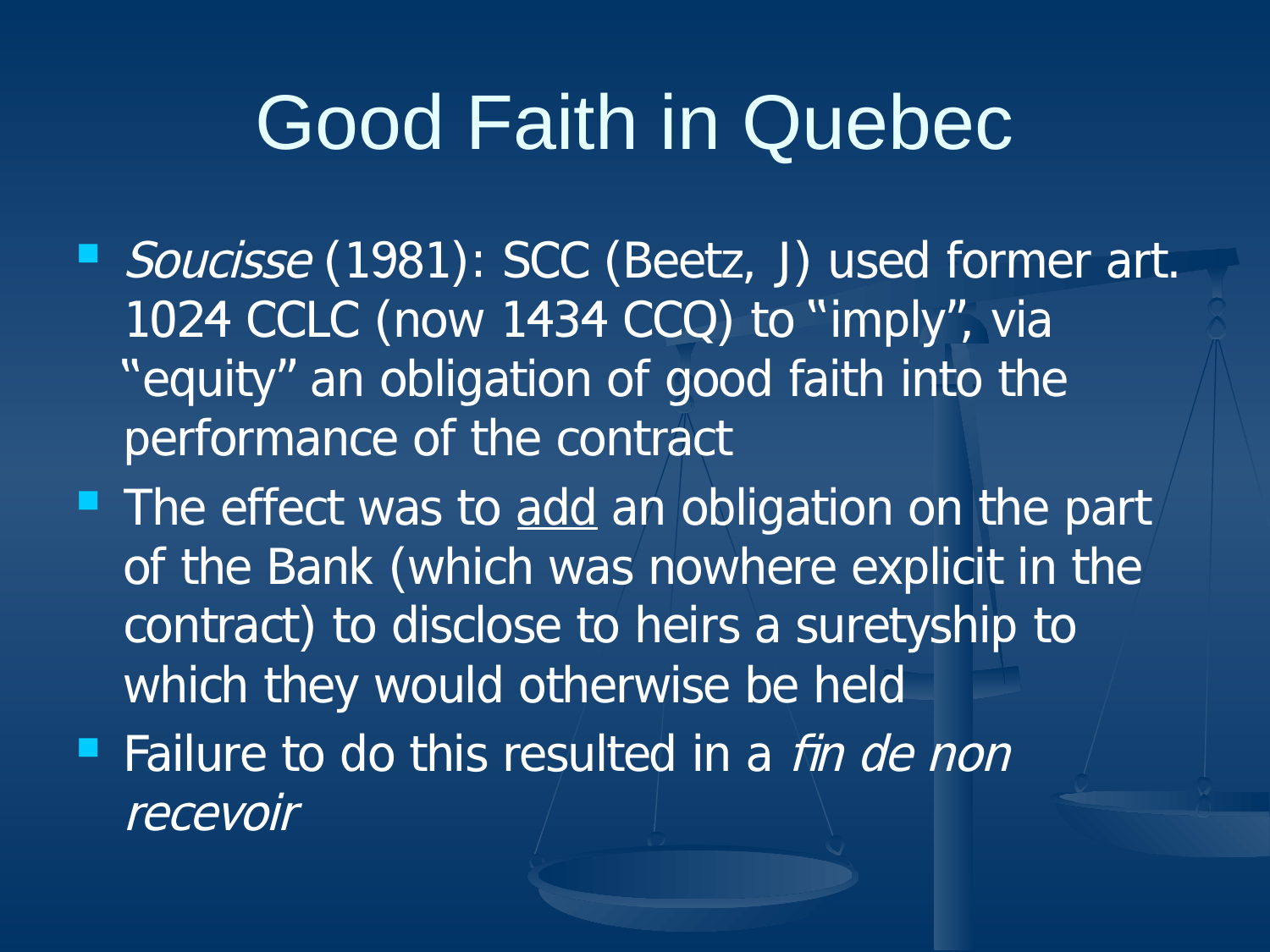

# Good Faith in Quebec
Soucisse (1981): SCC (Beetz, J) used former art. 1024 CCLC (now 1434 CCQ) to “imply”, via “equity” an obligation of good faith into the performance of the contract
The effect was to add an obligation on the part of the Bank (which was nowhere explicit in the contract) to disclose to heirs a suretyship to which they would otherwise be held
Failure to do this resulted in a fin de non recevoir